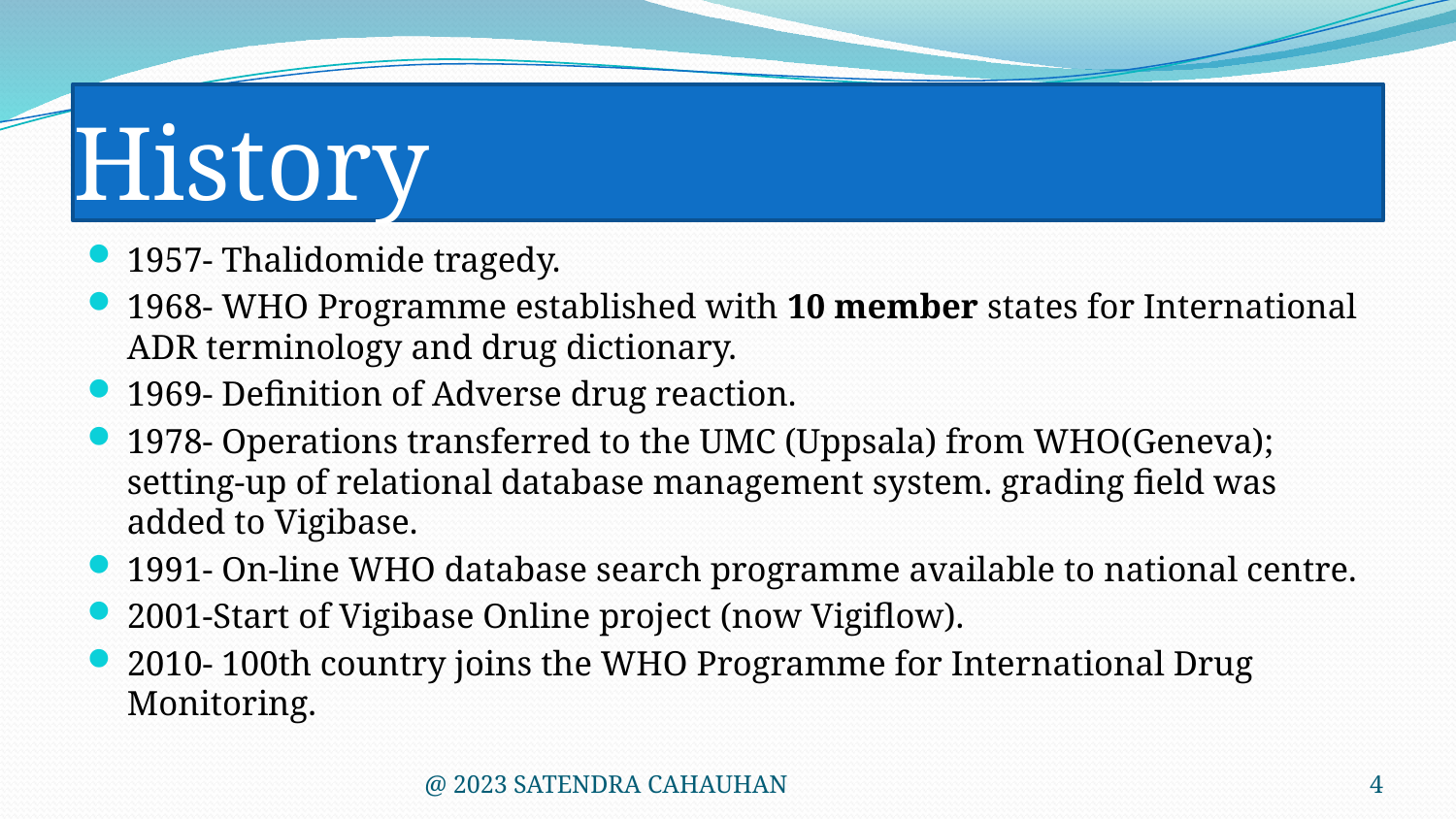

# History
1957- Thalidomide tragedy.
1968- WHO Programme established with 10 member states for International ADR terminology and drug dictionary.
1969- Definition of Adverse drug reaction.
1978- Operations transferred to the UMC (Uppsala) from WHO(Geneva); setting-up of relational database management system. grading field was added to Vigibase.
1991- On-line WHO database search programme available to national centre.
2001-Start of Vigibase Online project (now Vigiflow).
2010- 100th country joins the WHO Programme for International Drug Monitoring.
@ 2023 SATENDRA CAHAUHAN
4